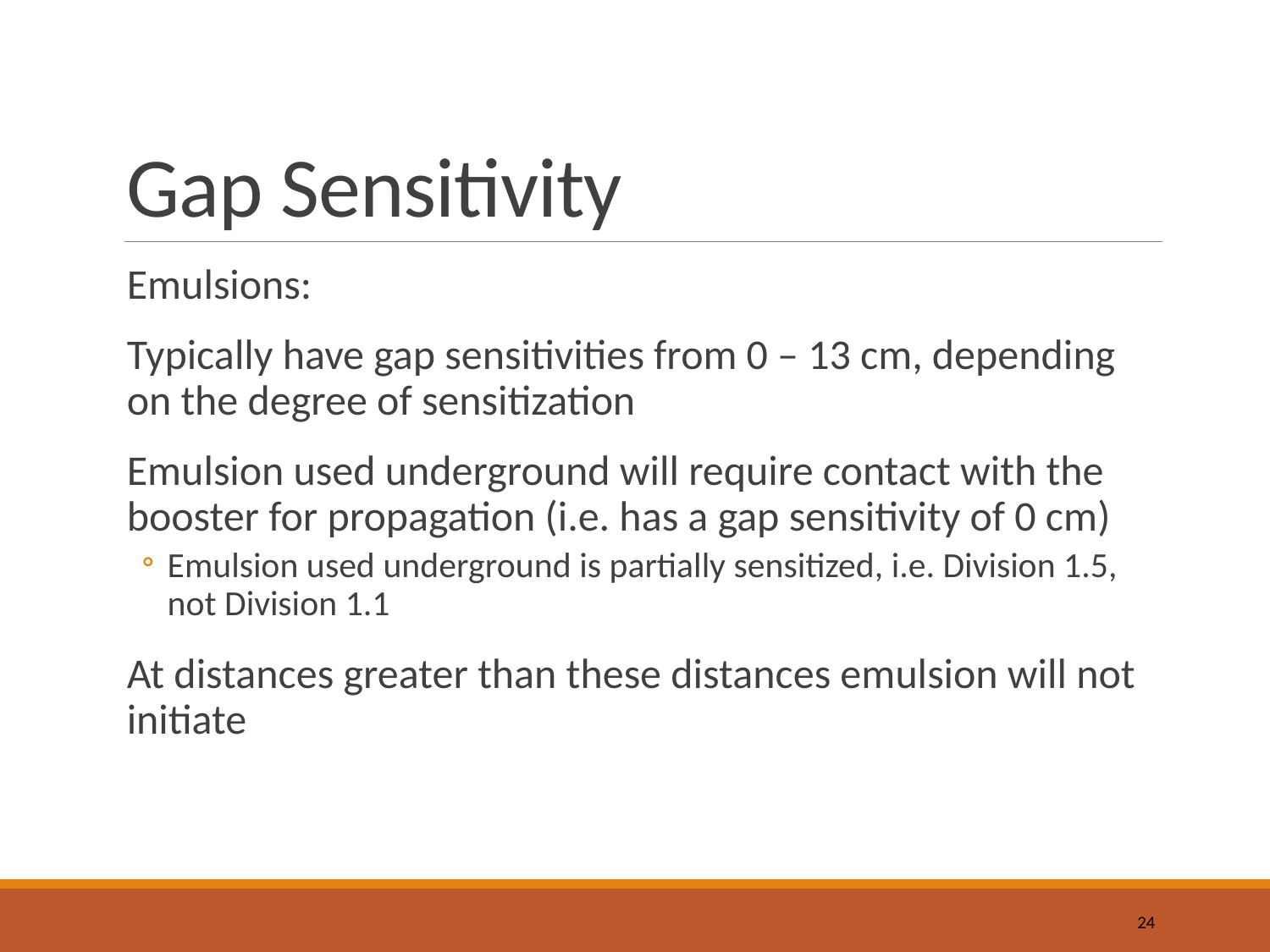

# Gap Sensitivity
Emulsions:
Typically have gap sensitivities from 0 – 13 cm, depending on the degree of sensitization
Emulsion used underground will require contact with the booster for propagation (i.e. has a gap sensitivity of 0 cm)
Emulsion used underground is partially sensitized, i.e. Division 1.5, not Division 1.1
At distances greater than these distances emulsion will not initiate
24